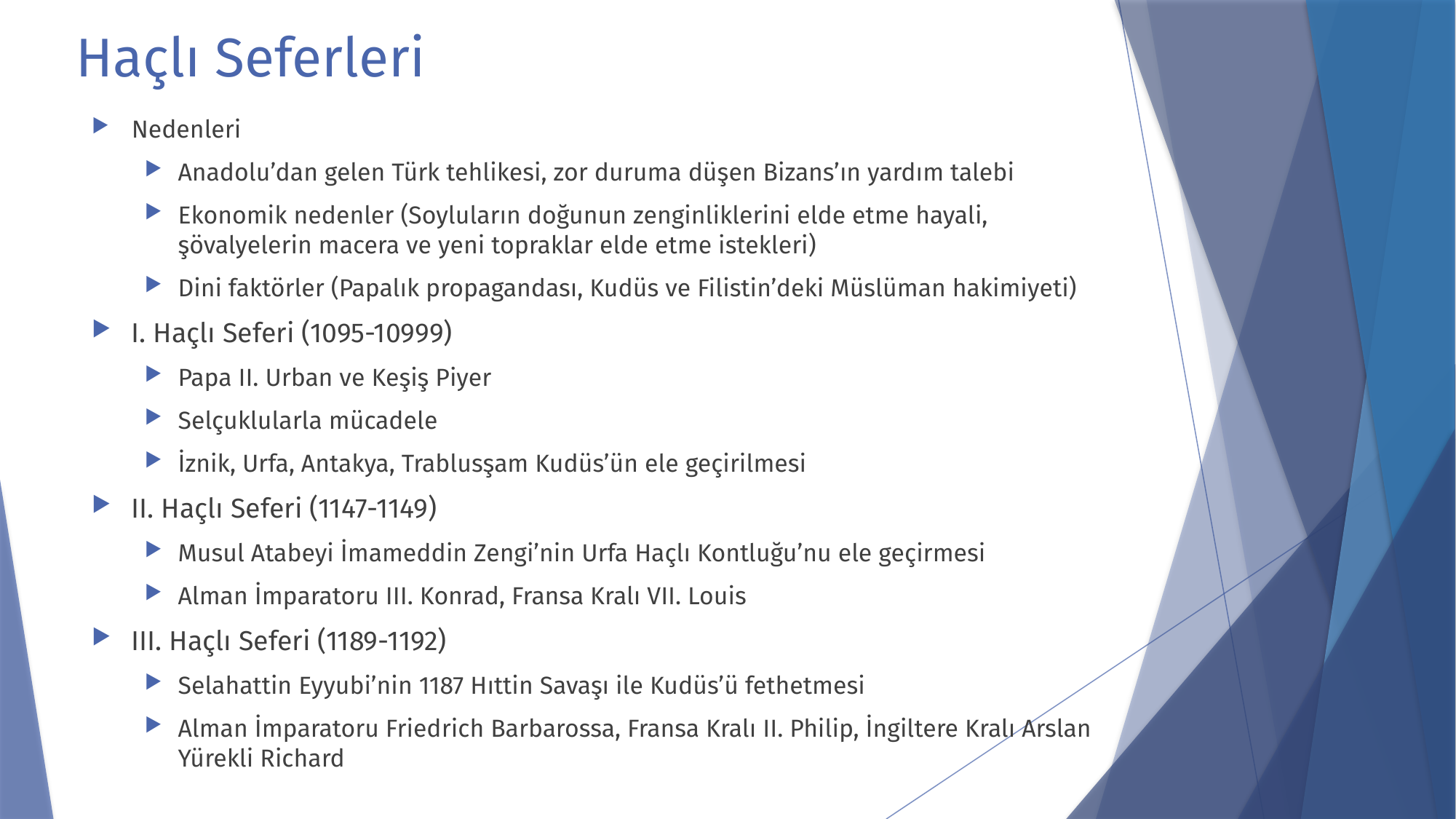

# Haçlı Seferleri
Nedenleri
Anadolu’dan gelen Türk tehlikesi, zor duruma düşen Bizans’ın yardım talebi
Ekonomik nedenler (Soyluların doğunun zenginliklerini elde etme hayali, şövalyelerin macera ve yeni topraklar elde etme istekleri)
Dini faktörler (Papalık propagandası, Kudüs ve Filistin’deki Müslüman hakimiyeti)
I. Haçlı Seferi (1095-10999)
Papa II. Urban ve Keşiş Piyer
Selçuklularla mücadele
İznik, Urfa, Antakya, Trablusşam Kudüs’ün ele geçirilmesi
II. Haçlı Seferi (1147-1149)
Musul Atabeyi İmameddin Zengi’nin Urfa Haçlı Kontluğu’nu ele geçirmesi
Alman İmparatoru III. Konrad, Fransa Kralı VII. Louis
III. Haçlı Seferi (1189-1192)
Selahattin Eyyubi’nin 1187 Hıttin Savaşı ile Kudüs’ü fethetmesi
Alman İmparatoru Friedrich Barbarossa, Fransa Kralı II. Philip, İngiltere Kralı Arslan Yürekli Richard